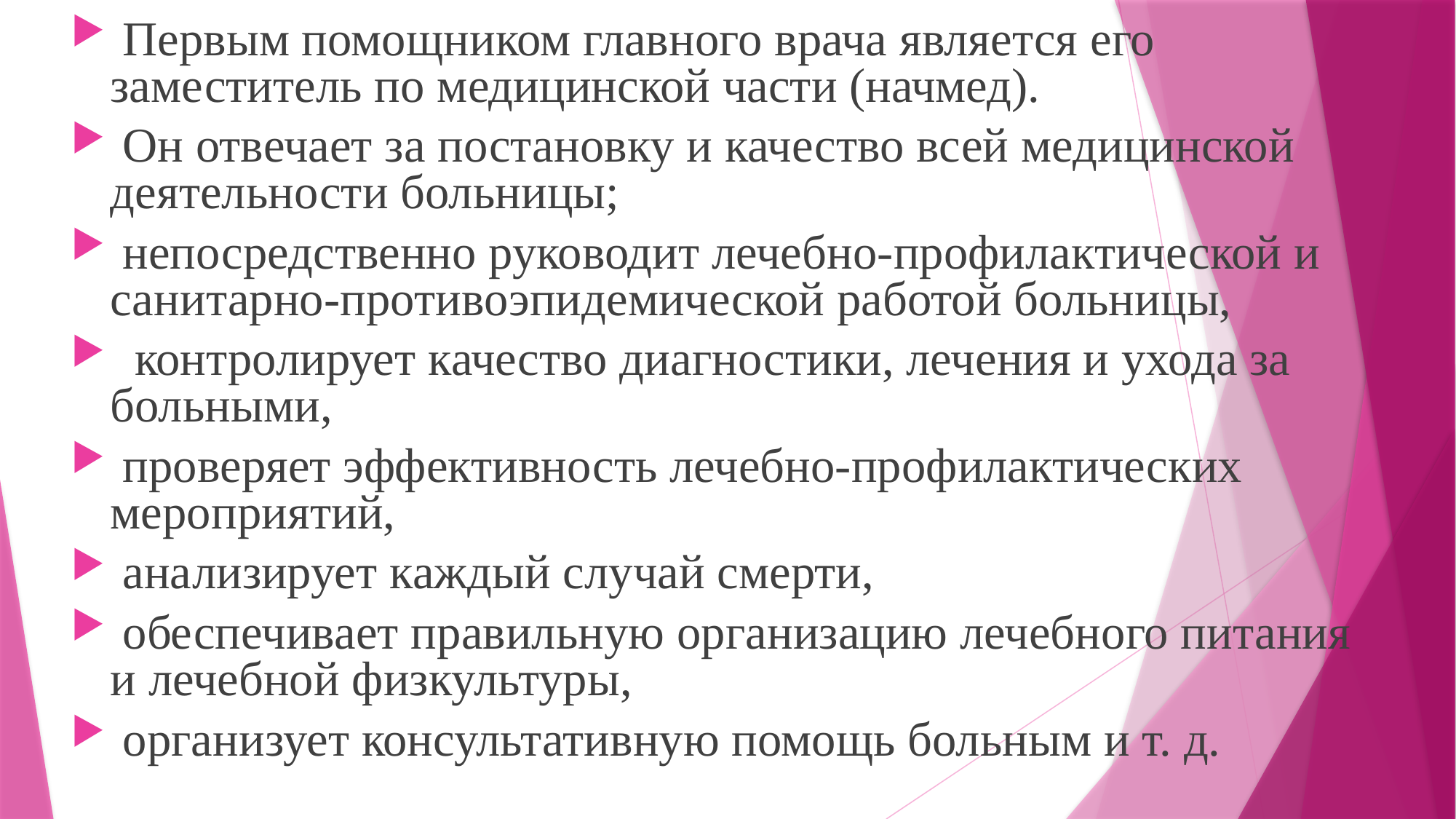

Первым помощником главного врача является его заместитель по медицинской части (начмед).
 Он отвечает за постановку и качество всей медицинской  деятельности больницы;
 непосредственно руководит лечебно-профилактической и санитарно-противоэпидемической работой больницы,
  контролирует качество диагностики, лечения и ухода за больными,
 проверяет эффективность лечебно-профилактических мероприятий,
 анализирует каждый случай смерти,
 обеспечивает правильную организацию лечебного питания и лечебной физкультуры,
 организует консультативную помощь больным и т. д.

#